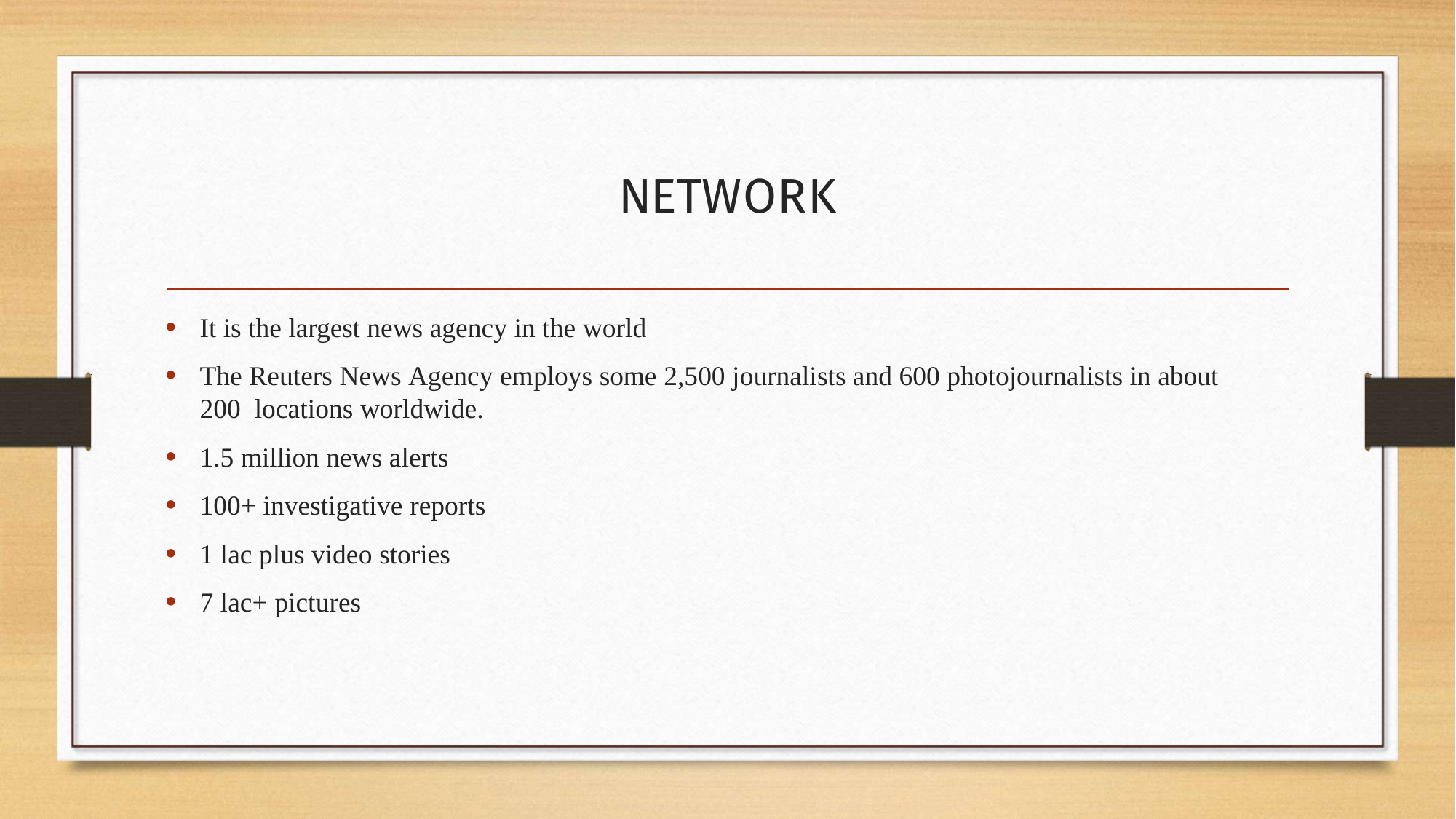

# NETWORK
It is the largest news agency in the world
The Reuters News Agency employs some 2,500 journalists and 600 photojournalists in about 200  locations worldwide.
1.5 million news alerts
100+ investigative reports
1 lac plus video stories
7 lac+ pictures